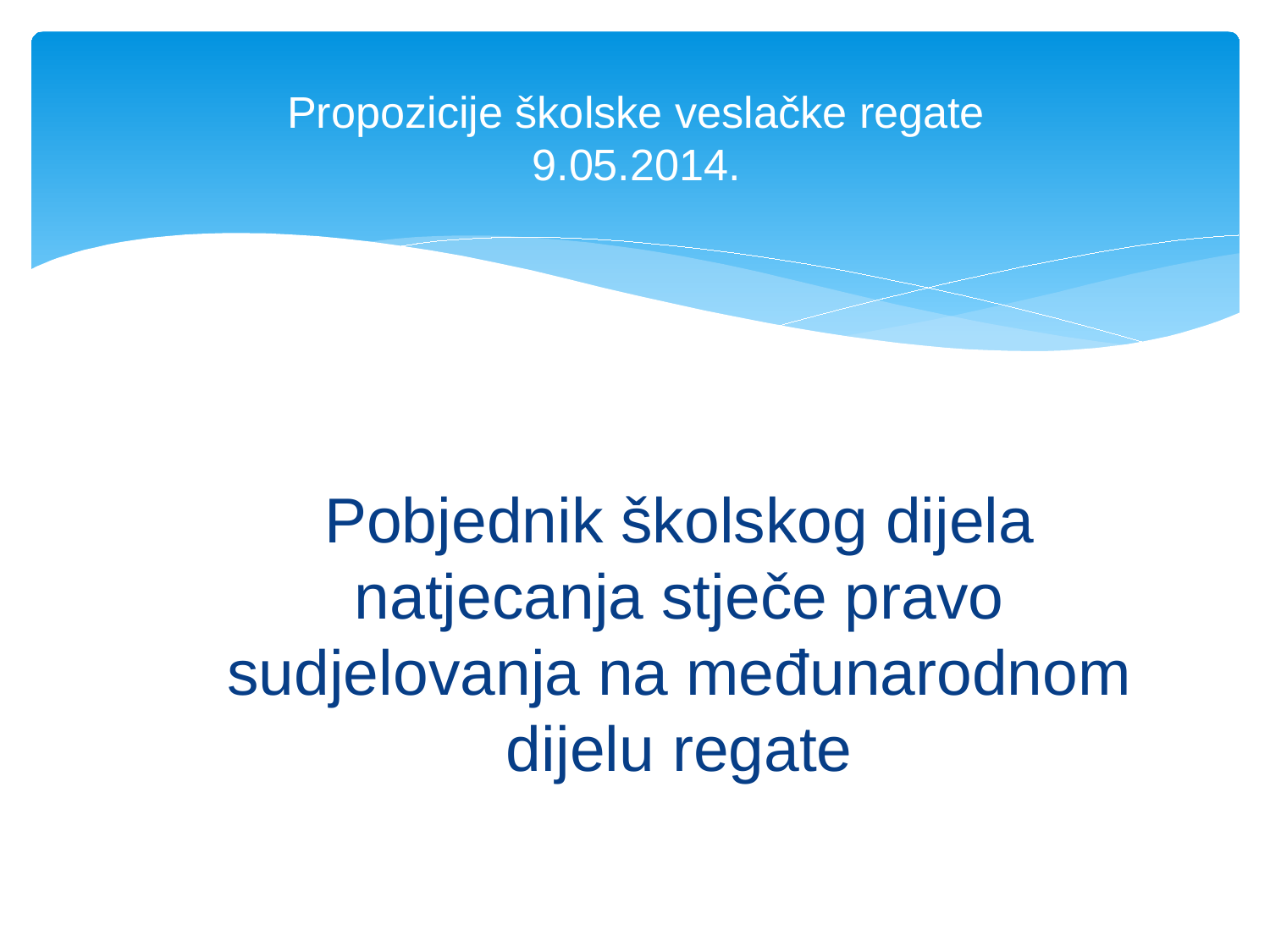

# Propozicije školske veslačke regate 9.05.2014.
Pobjednik školskog dijela natjecanja stječe pravo sudjelovanja na međunarodnom dijelu regate